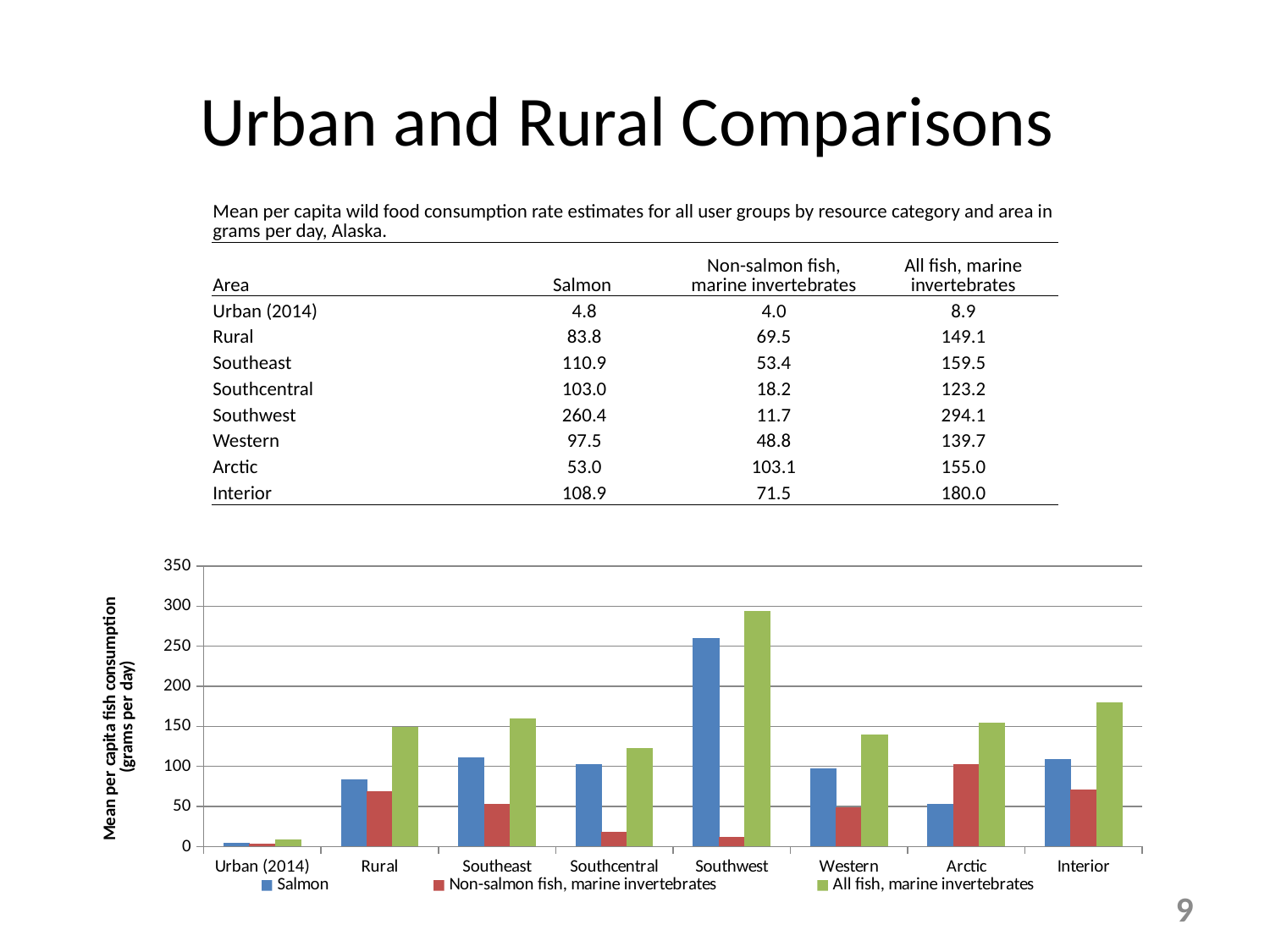

# Urban and Rural Comparisons
| Mean per capita wild food consumption rate estimates for all user groups by resource category and area in grams per day, Alaska. |  |  |  |
| --- | --- | --- | --- |
| Area | Salmon | Non-salmon fish, marine invertebrates | All fish, marine invertebrates |
| Urban (2014) | 4.8 | 4.0 | 8.9 |
| Rural | 83.8 | 69.5 | 149.1 |
| Southeast | 110.9 | 53.4 | 159.5 |
| Southcentral | 103.0 | 18.2 | 123.2 |
| Southwest | 260.4 | 11.7 | 294.1 |
| Western | 97.5 | 48.8 | 139.7 |
| Arctic | 53.0 | 103.1 | 155.0 |
| Interior | 108.9 | 71.5 | 180.0 |

### Chart

| Category | Salmon  | Non-salmon fish, marine invertebrates | All fish, marine invertebrates |
|---|---|---|---|
| Urban (2014) | 4.830434102979624 | 4.028192898901609 | 8.858627001881233 |
| Rural | 83.82 | 69.52 | 149.07 |
| Southeast | 110.94 | 53.44 | 159.51 |
| Southcentral | 103.01 | 18.23 | 123.22 |
| Southwest | 260.39 | 11.68 | 294.07 |
| Western | 97.47 | 48.75 | 139.71 |
| Arctic | 52.98 | 103.14 | 155.04 |
| Interior | 108.91 | 71.5 | 180.03 |
9